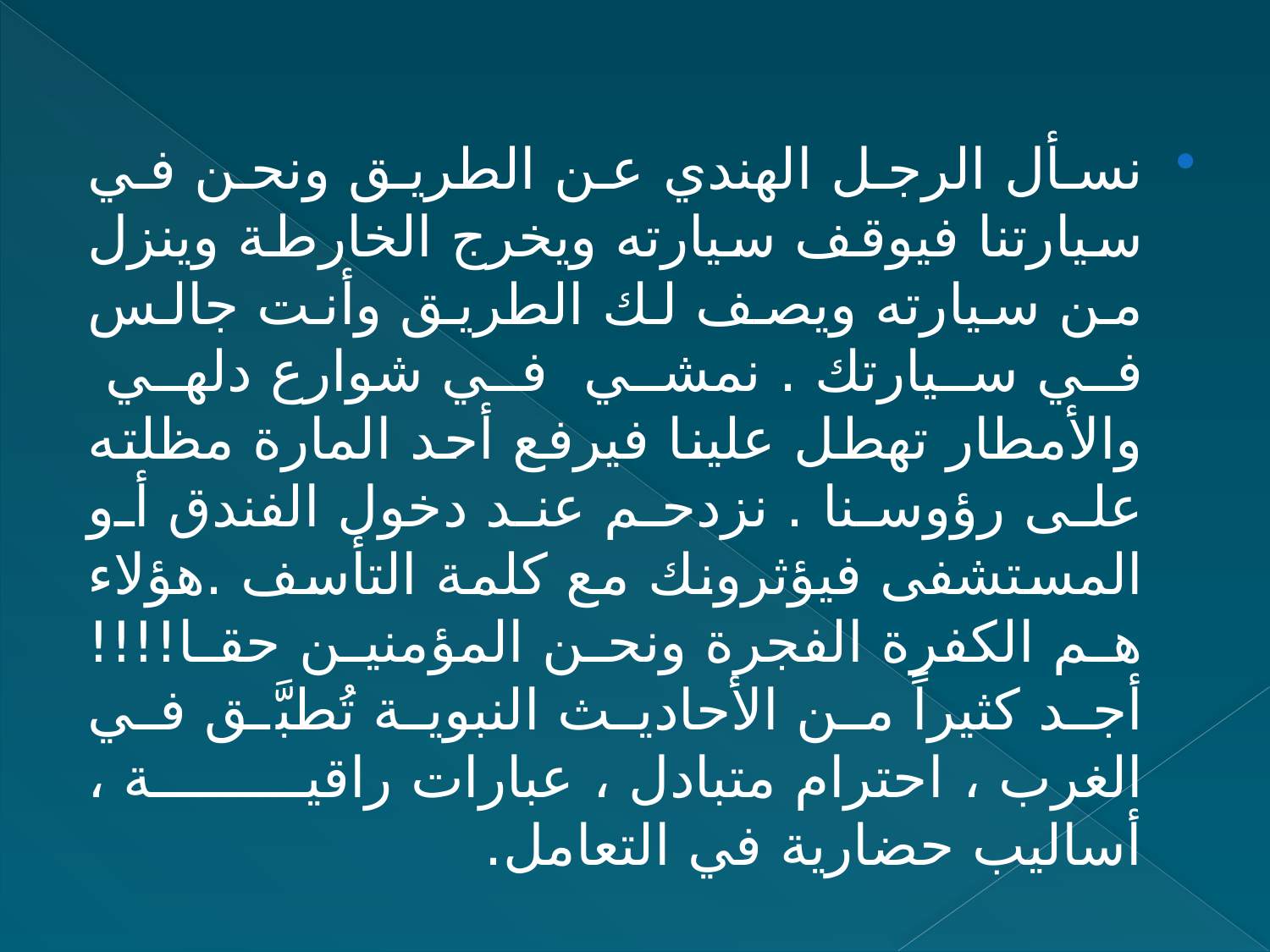

نسأل الرجل الهندي عن الطريق ونحن في سيارتنا فيوقف سيارته ويخرج الخارطة وينزل من سيارته ويصف لك الطريق وأنت جالس في سيارتك . نمشي  في شوارع دلهي  والأمطار تهطل علينا فيرفع أحد المارة مظلته على رؤوسنا . نزدحم عند دخول الفندق أو المستشفى فيؤثرونك مع كلمة التأسف .هؤلاء هم الكفرة الفجرة ونحن المؤمنين حقا!!!! أجد كثيراً من الأحاديث النبوية تُطبَّق في الغرب ، احترام متبادل ، عبارات راقية ، أساليب حضارية في التعامل.